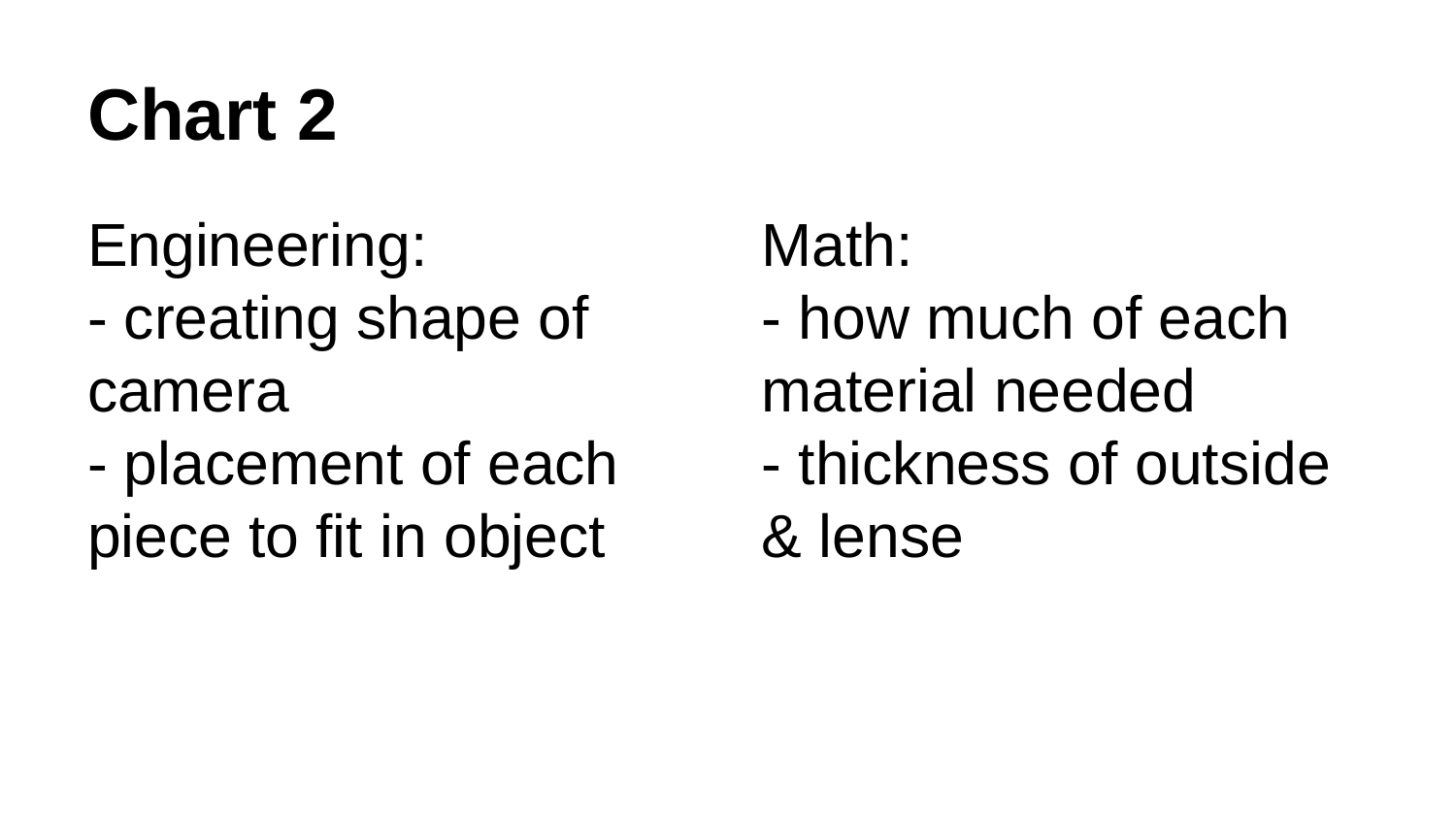

# Chart 2
Engineering:
- creating shape of camera
- placement of each piece to fit in object
Math:
- how much of each material needed
- thickness of outside & lense